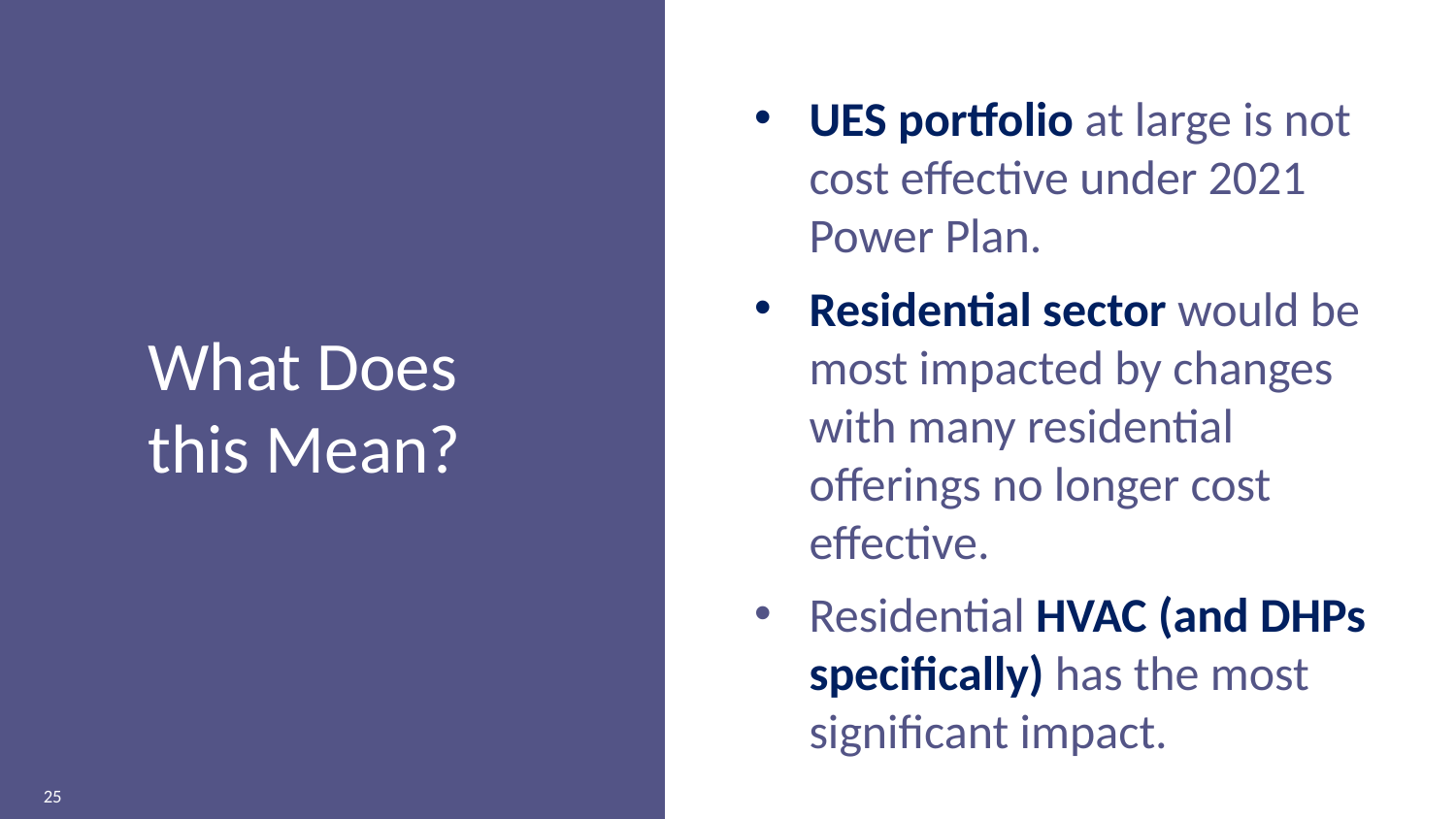

# What Does this Mean?
UES portfolio at large is not cost effective under 2021 Power Plan.
Residential sector would be most impacted by changes with many residential offerings no longer cost effective.
Residential HVAC (and DHPs specifically) has the most significant impact.